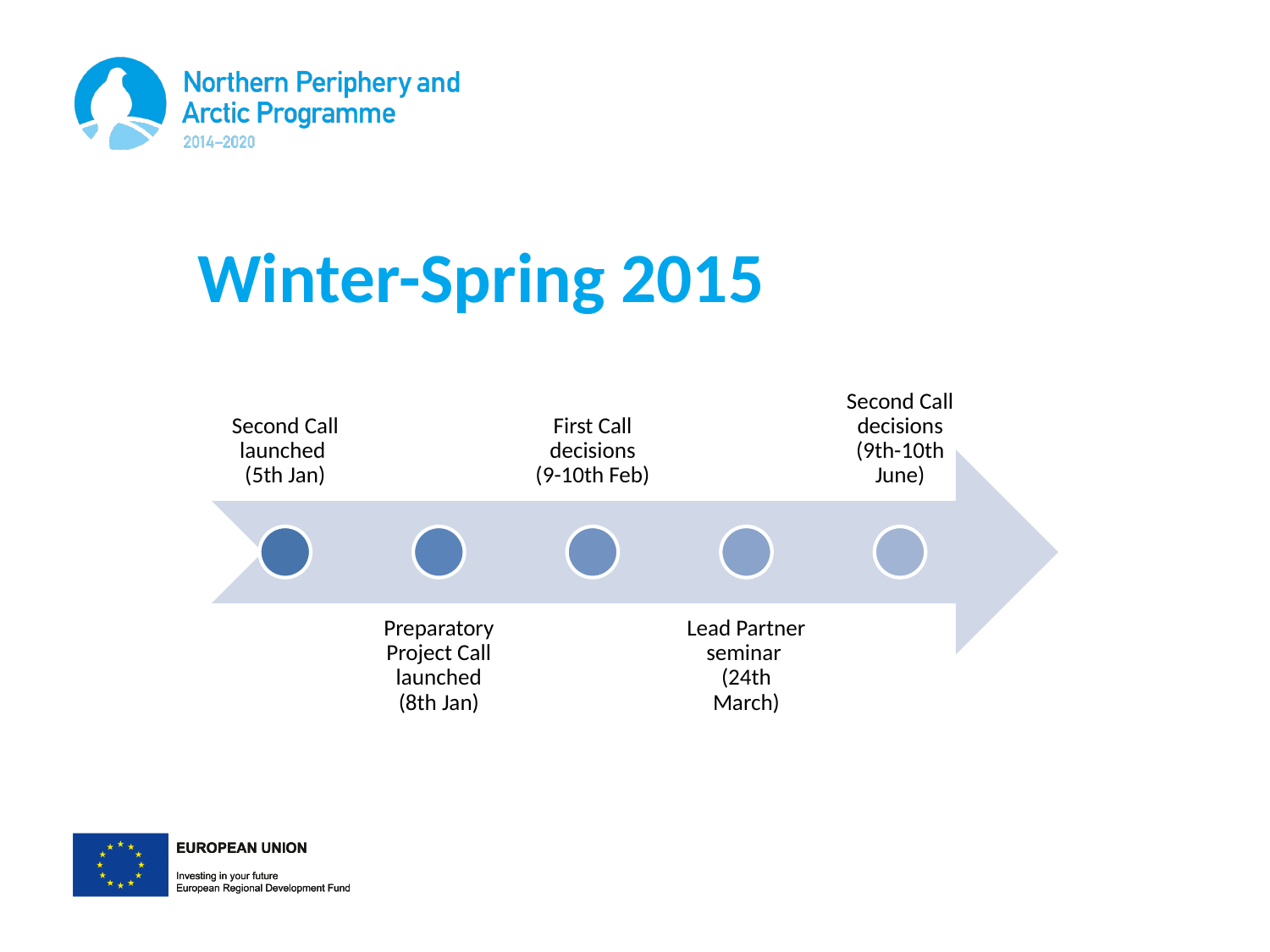

# Winter-Spring 2015
Second Call launched
(5th Jan)
Preparatory Project Call launched
(8th Jan)
First Call decisions
(9-10th Feb)
Lead Partner seminar
(24th March)
Second Call decisions
(9th-10th June)